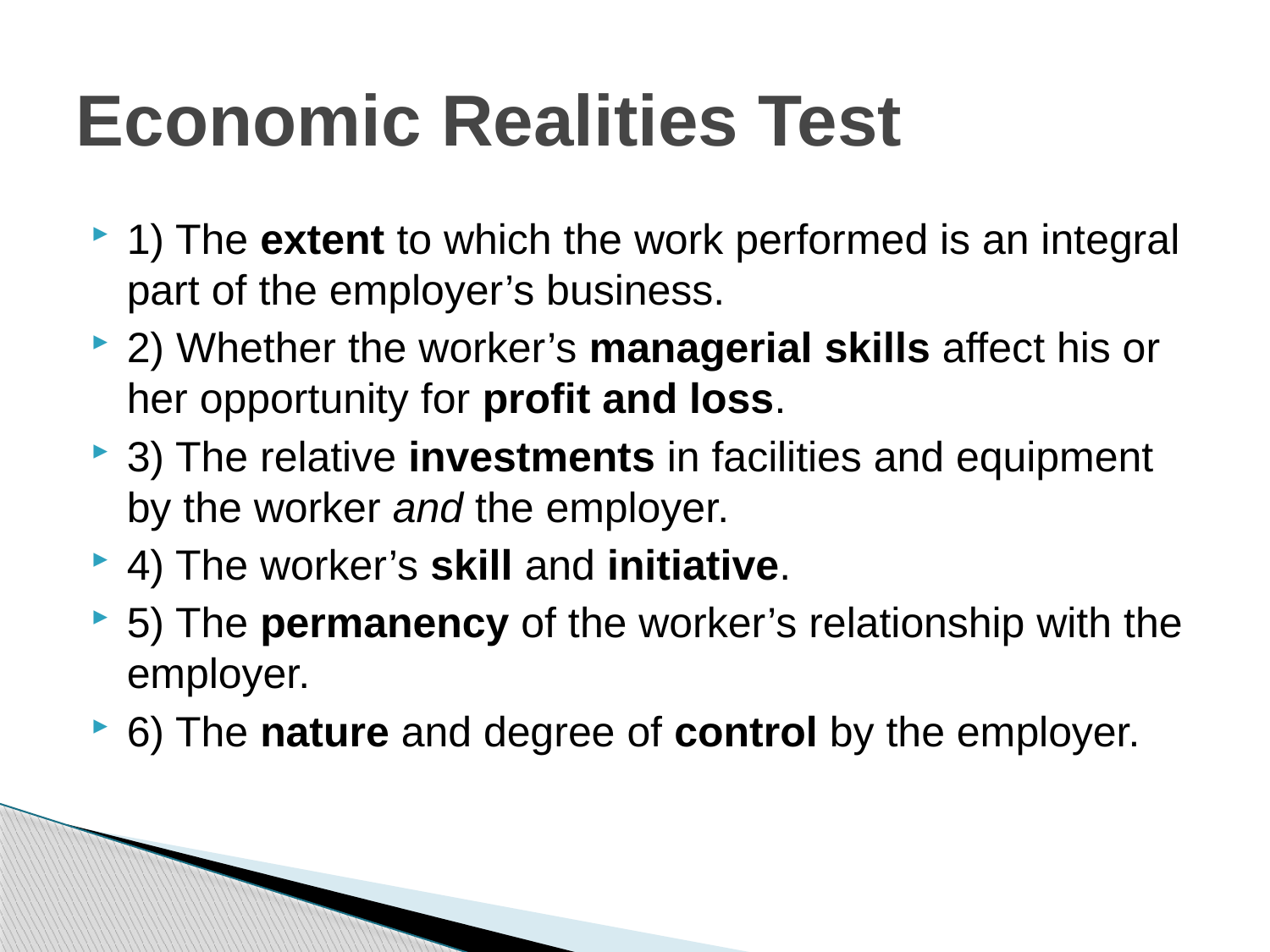

# Economic Realities Test
1) The extent to which the work performed is an integral part of the employer’s business.
2) Whether the worker’s managerial skills affect his or her opportunity for profit and loss.
3) The relative investments in facilities and equipment by the worker and the employer.
4) The worker’s skill and initiative.
5) The permanency of the worker’s relationship with the employer.
6) The nature and degree of control by the employer.